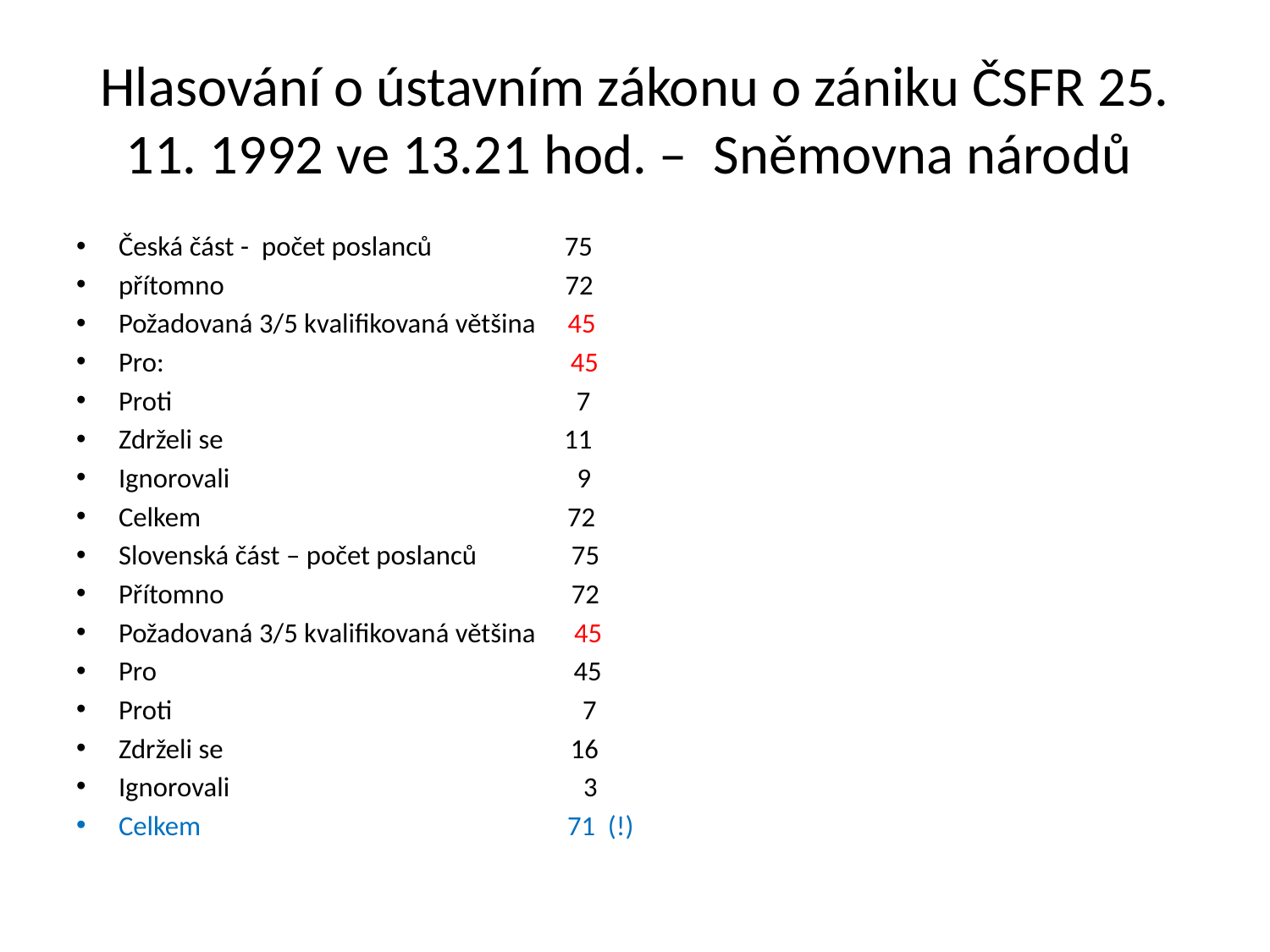

# Hlasování o ústavním zákonu o zániku ČSFR 25. 11. 1992 ve 13.21 hod. –  Sněmovna národů
Česká část -  počet poslanců                     75
přítomno                                                      72
Požadovaná 3/5 kvalifikovaná většina     45
Pro:                                                                45
Proti                                                                7
Zdrželi se                                                      11
Ignorovali                                                       9
Celkem                                                          72
Slovenská část – počet poslanců               75
Přítomno                                                       72
Požadovaná 3/5 kvalifikovaná většina      45
Pro                                                                  45
Proti                                                                 7
Zdrželi se                                                       16
Ignorovali                                                        3
Celkem                                                          71  (!)